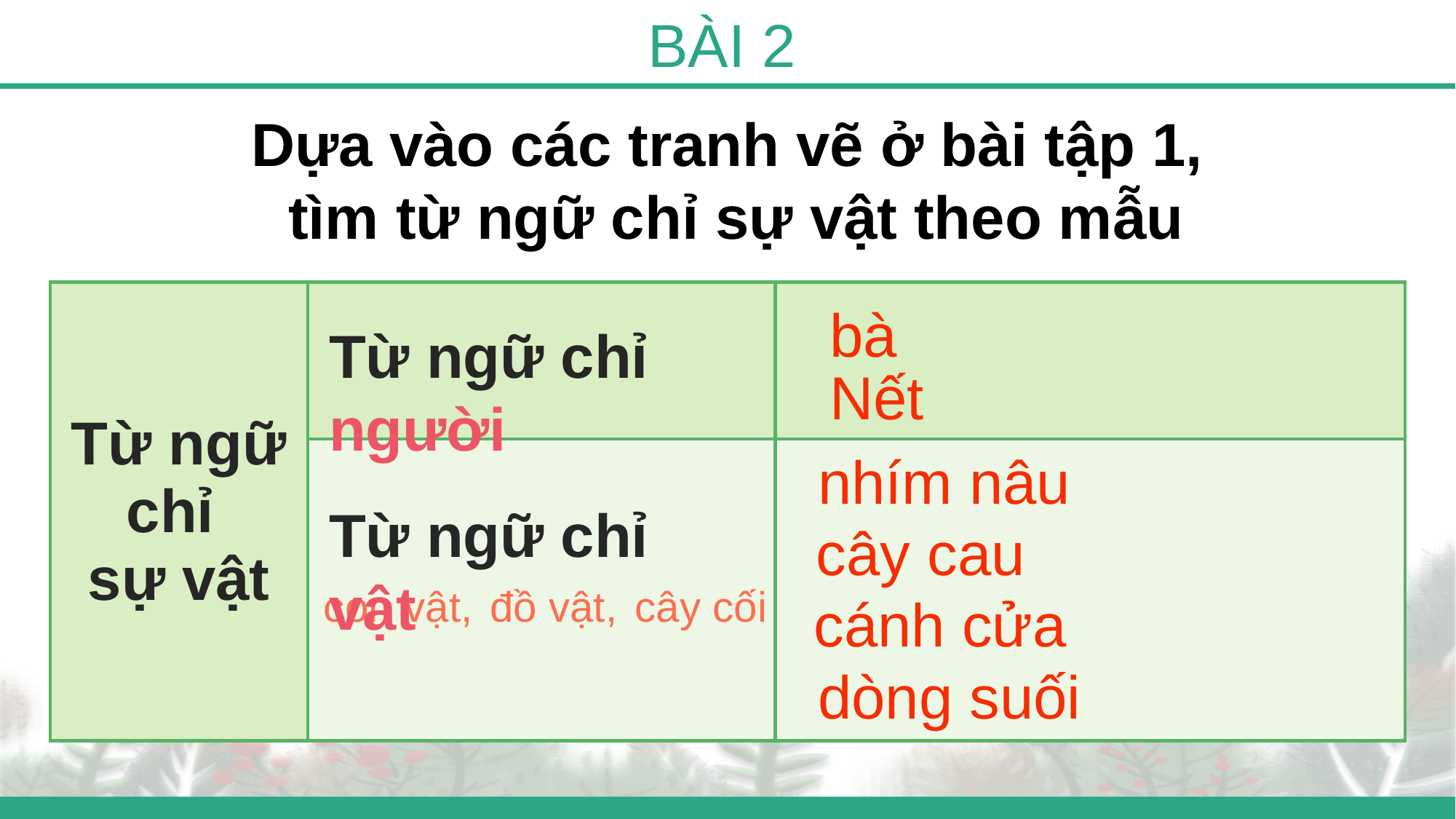

| Từ ngữ chỉ sự vật |  |  |
| --- | --- | --- |
|  |  |  |
bà
Từ ngữ chỉ người
Nết
nhím nâu
Từ ngữ chỉ vật
cây cau
con vật,
đồ vật,
cây cối
cánh cửa
dòng suối